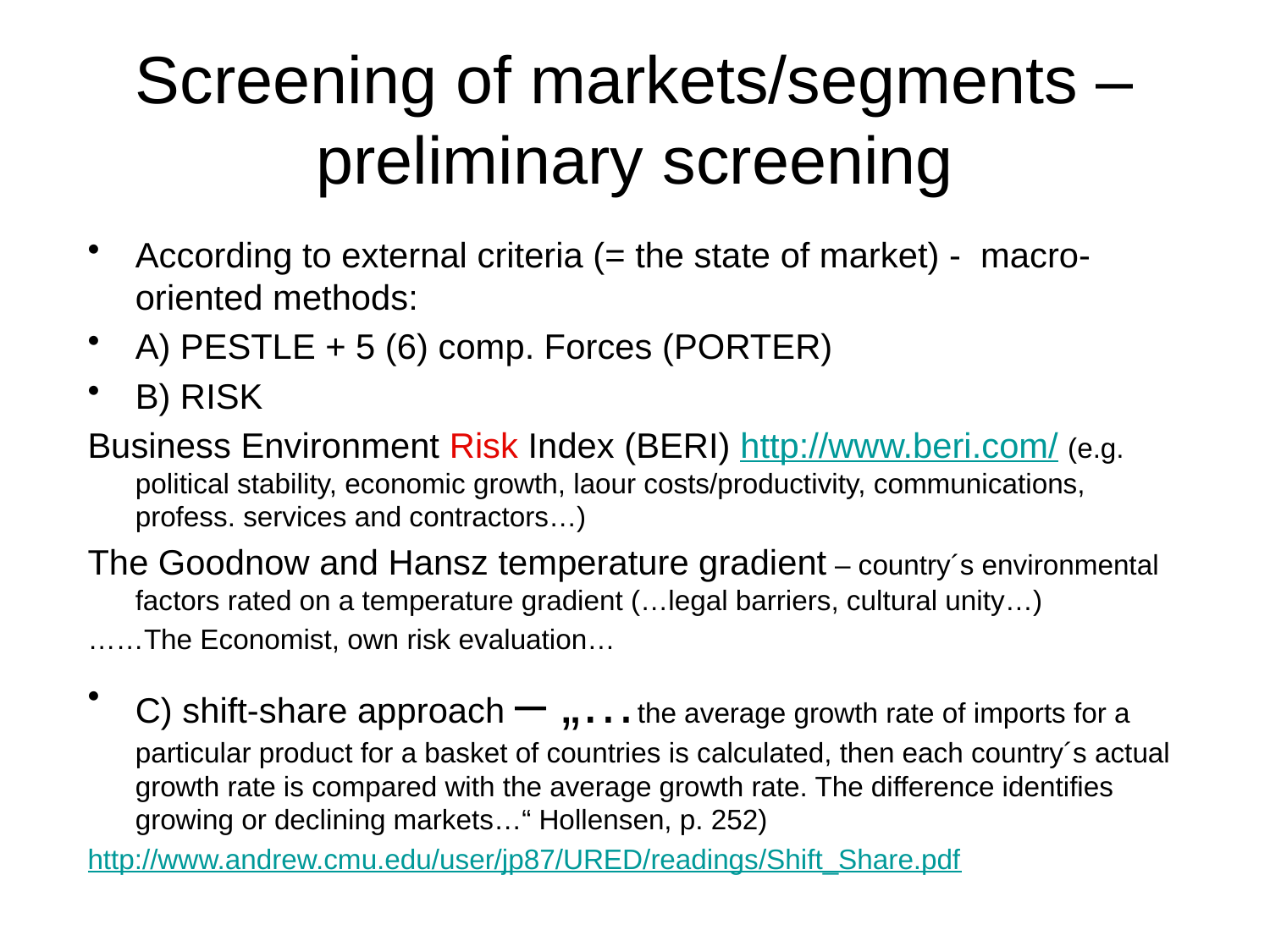

# Screening of markets/segments – preliminary screening
According to external criteria (= the state of market) -  macro-oriented methods:
A) PESTLE + 5 (6) comp. Forces (PORTER)
B) RISK
Business Environment Risk Index (BERI) http://www.beri.com/ (e.g. political stability, economic growth, laour costs/productivity, communications, profess. services and contractors…)
The Goodnow and Hansz temperature gradient – country´s environmental factors rated on a temperature gradient (…legal barriers, cultural unity…)
……The Economist, own risk evaluation…
C) shift-share approach – „…the average growth rate of imports for a particular product for a basket of countries is calculated, then each country´s actual growth rate is compared with the average growth rate. The difference identifies growing or declining markets…“ Hollensen, p. 252)
http://www.andrew.cmu.edu/user/jp87/URED/readings/Shift_Share.pdf